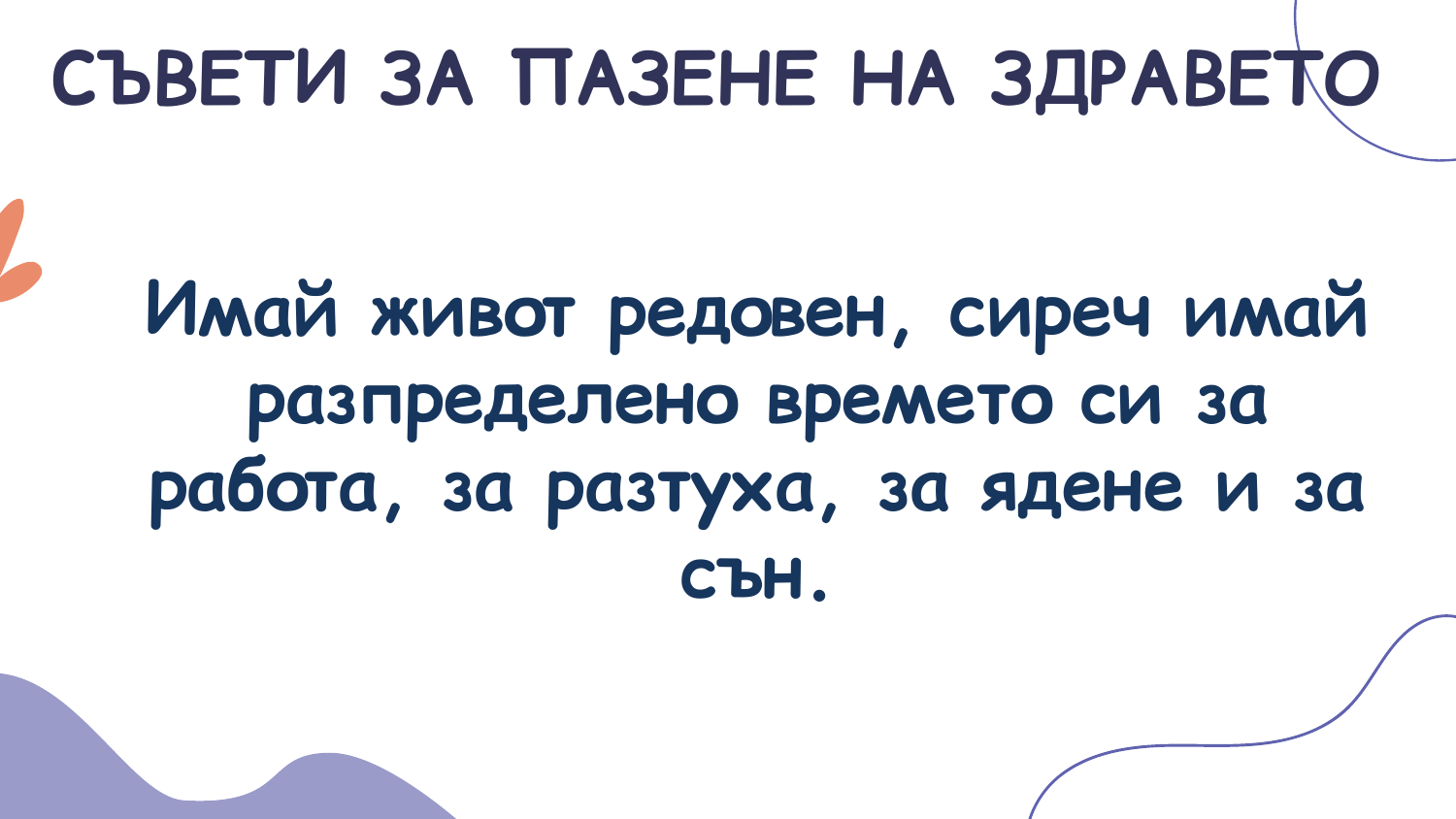

СЪВЕТИ ЗА ПАЗЕНЕ НА ЗДРАВЕТО
Имай живот редовен, сиреч имай разпределено времето си за работа, за разтуха, за ядене и за сън.